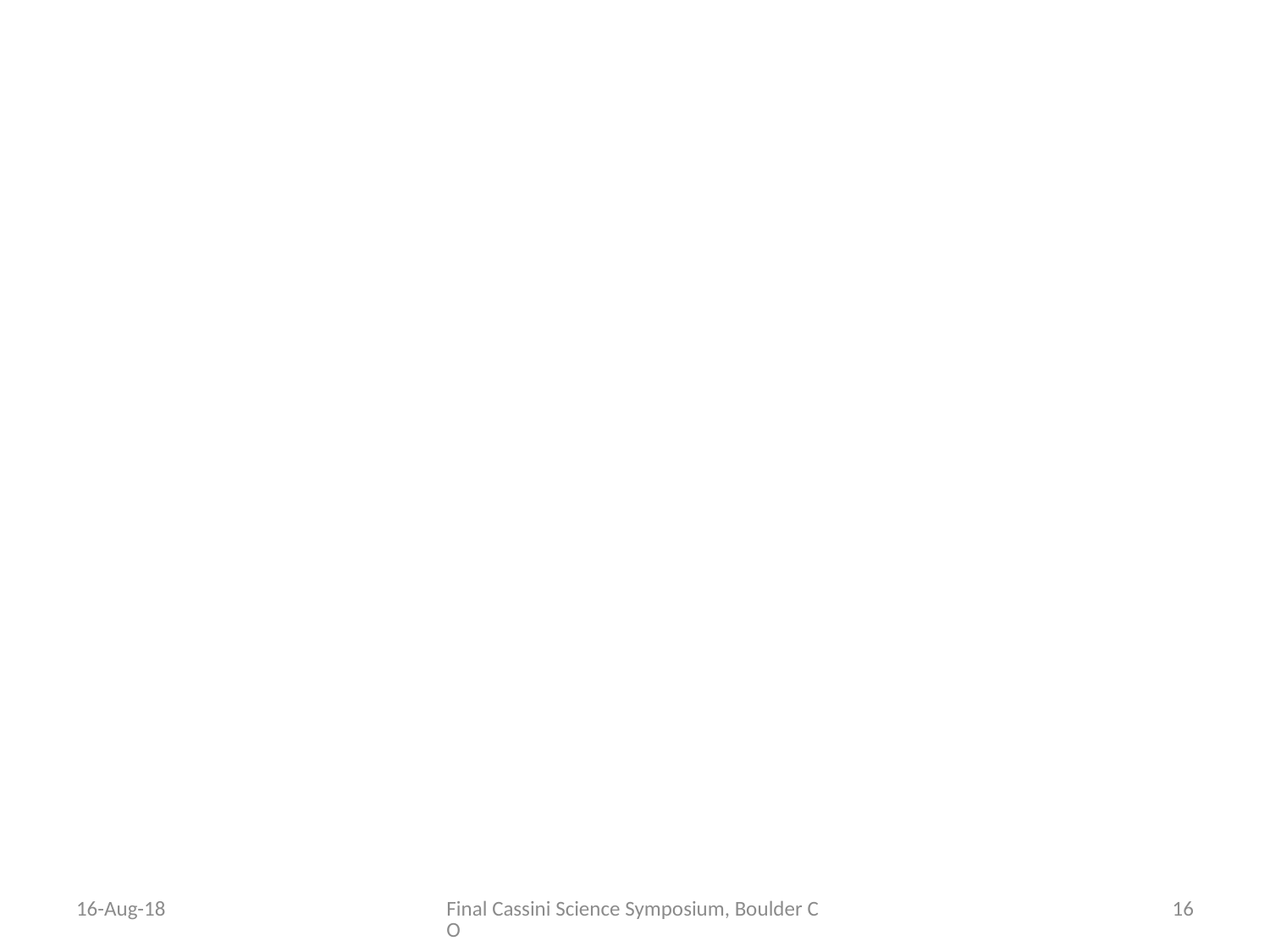

16-Aug-18
Final Cassini Science Symposium, Boulder CO
16